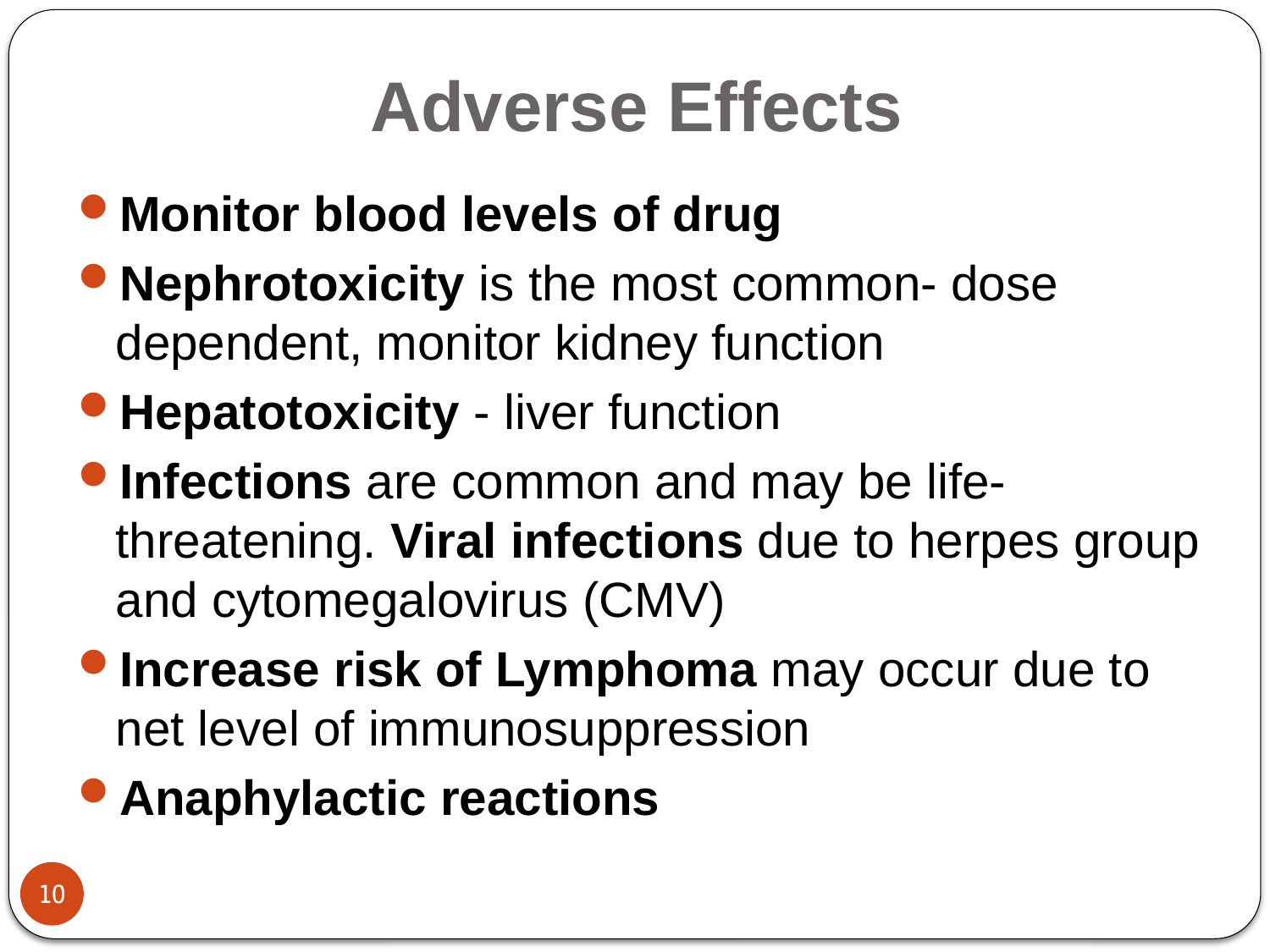

# Adverse Effects
Monitor blood levels of drug
Nephrotoxicity is the most common- dose dependent, monitor kidney function
Hepatotoxicity - liver function
Infections are common and may be life-threatening. Viral infections due to herpes group and cytomegalovirus (CMV)
Increase risk of Lymphoma may occur due to net level of immunosuppression
Anaphylactic reactions

10